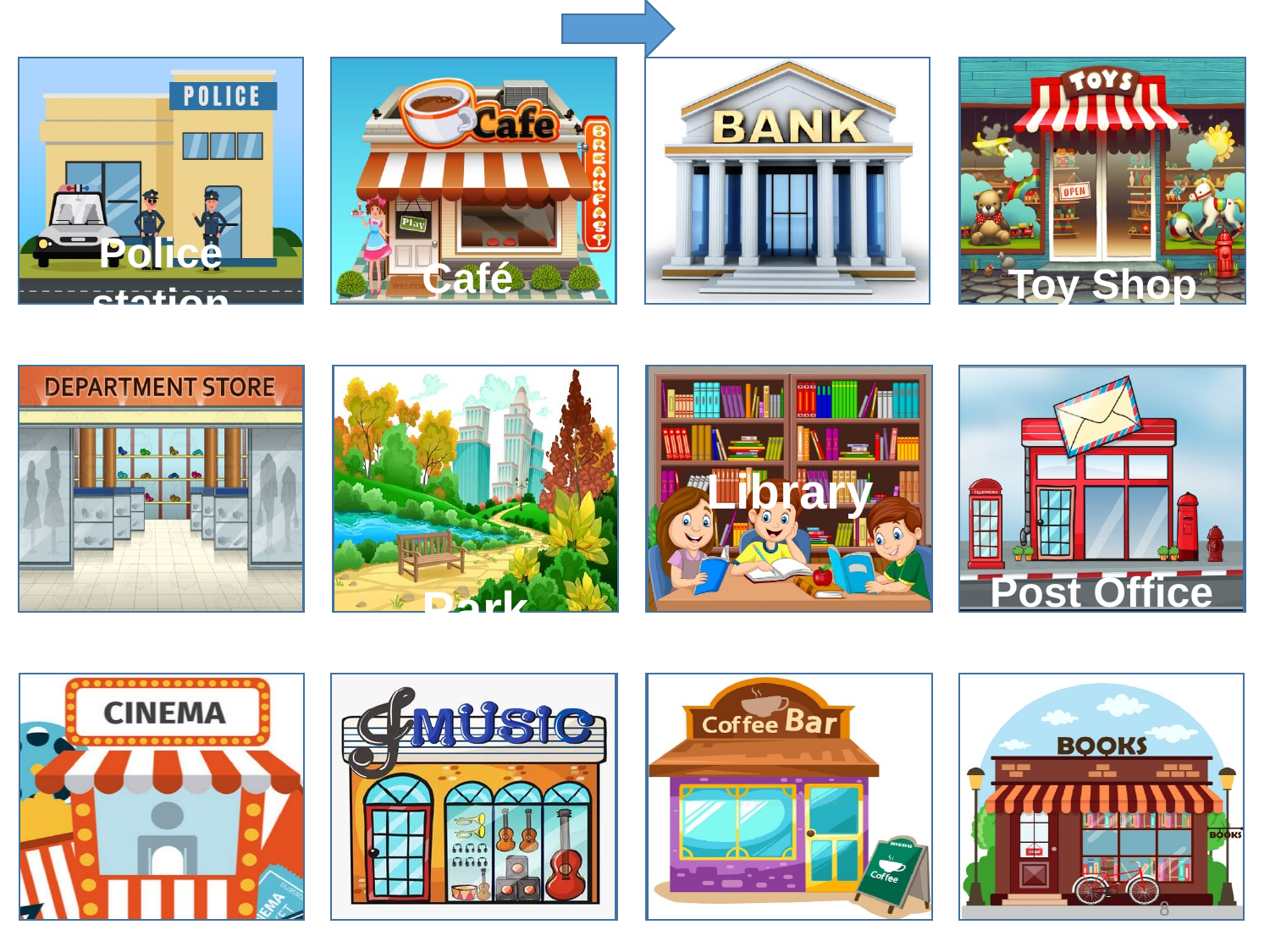

Police station

Café

Toy Shop

               Park

Library

Post Office

8